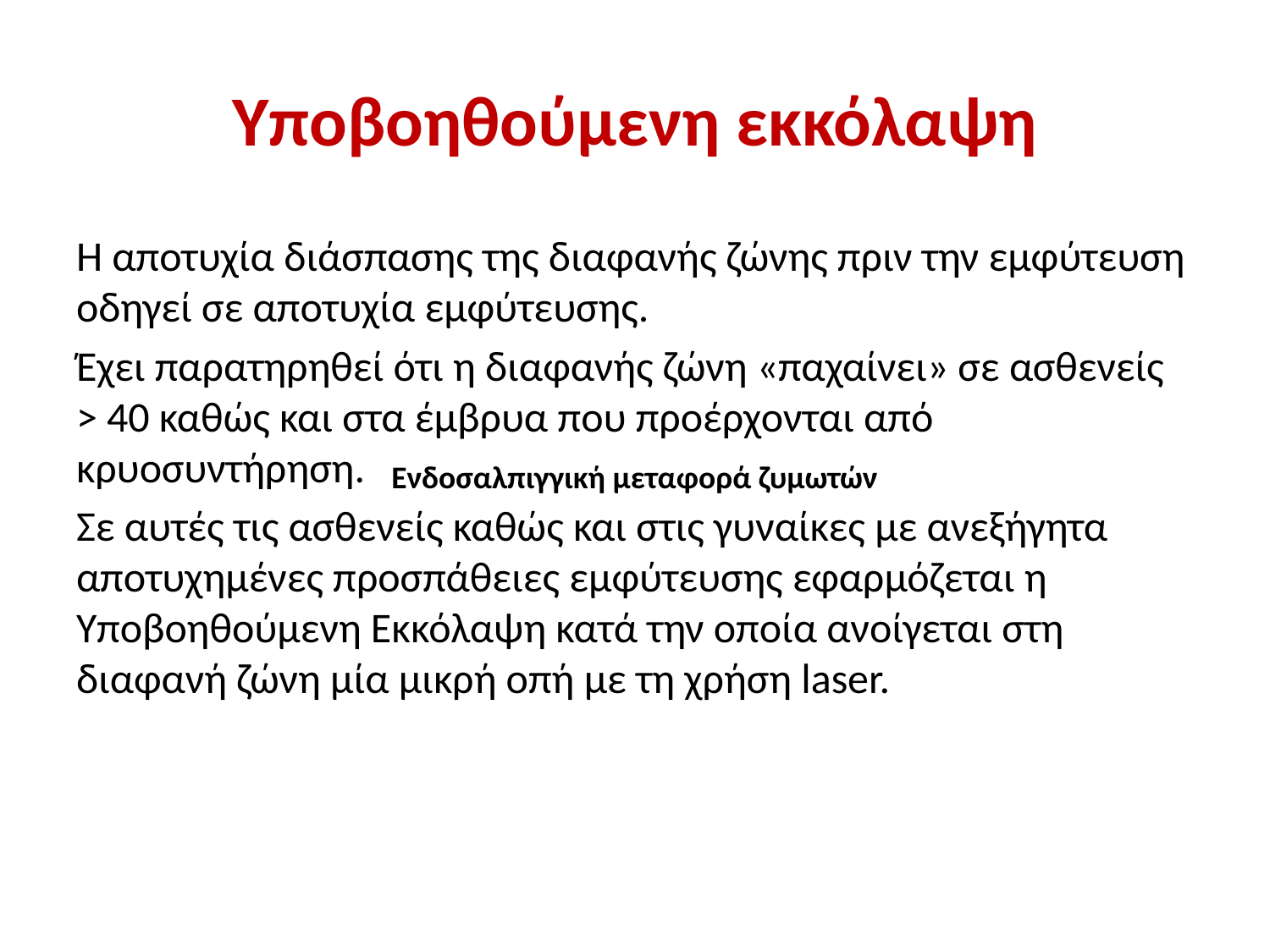

# Yποβοηθούμενη εκκόλαψη
Η αποτυχία διάσπασης της διαφανής ζώνης πριν την εμφύτευση οδηγεί σε αποτυχία εμφύτευσης.
Έχει παρατηρηθεί ότι η διαφανής ζώνη «παχαίνει» σε ασθενείς > 40 καθώς και στα έμβρυα που προέρχονται από κρυοσυντήρηση.
Σε αυτές τις ασθενείς καθώς και στις γυναίκες με ανεξήγητα αποτυχημένες προσπάθειες εμφύτευσης εφαρμόζεται η Υποβοηθούμενη Εκκόλαψη κατά την οποία ανοίγεται στη διαφανή ζώνη μία μικρή οπή με τη χρήση laser.

Ενδοσαλπιγγική μεταφορά ζυμωτών